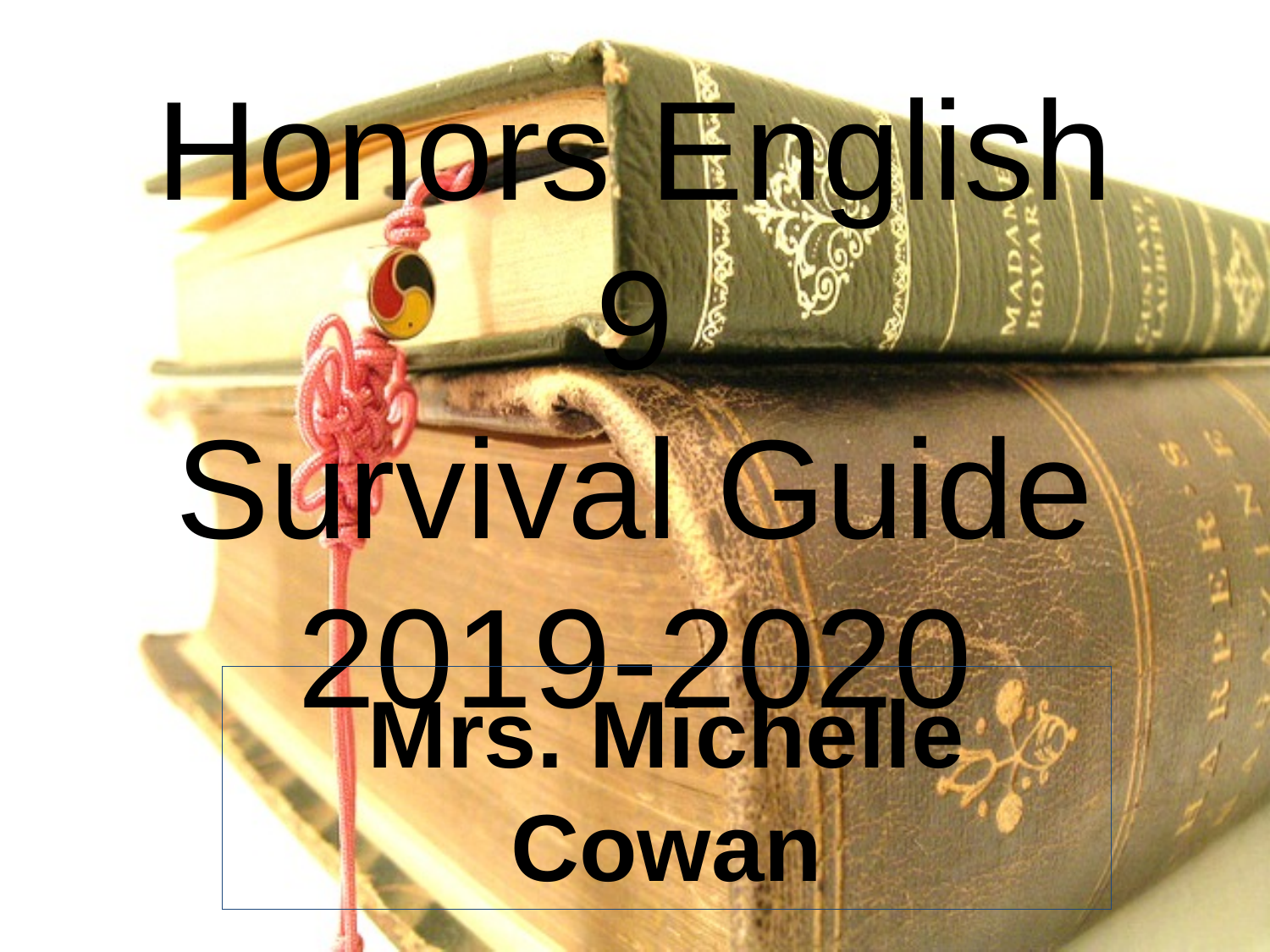

# Honors English 9 Survival Guide 2019-2020
Mrs. Michelle Cowan